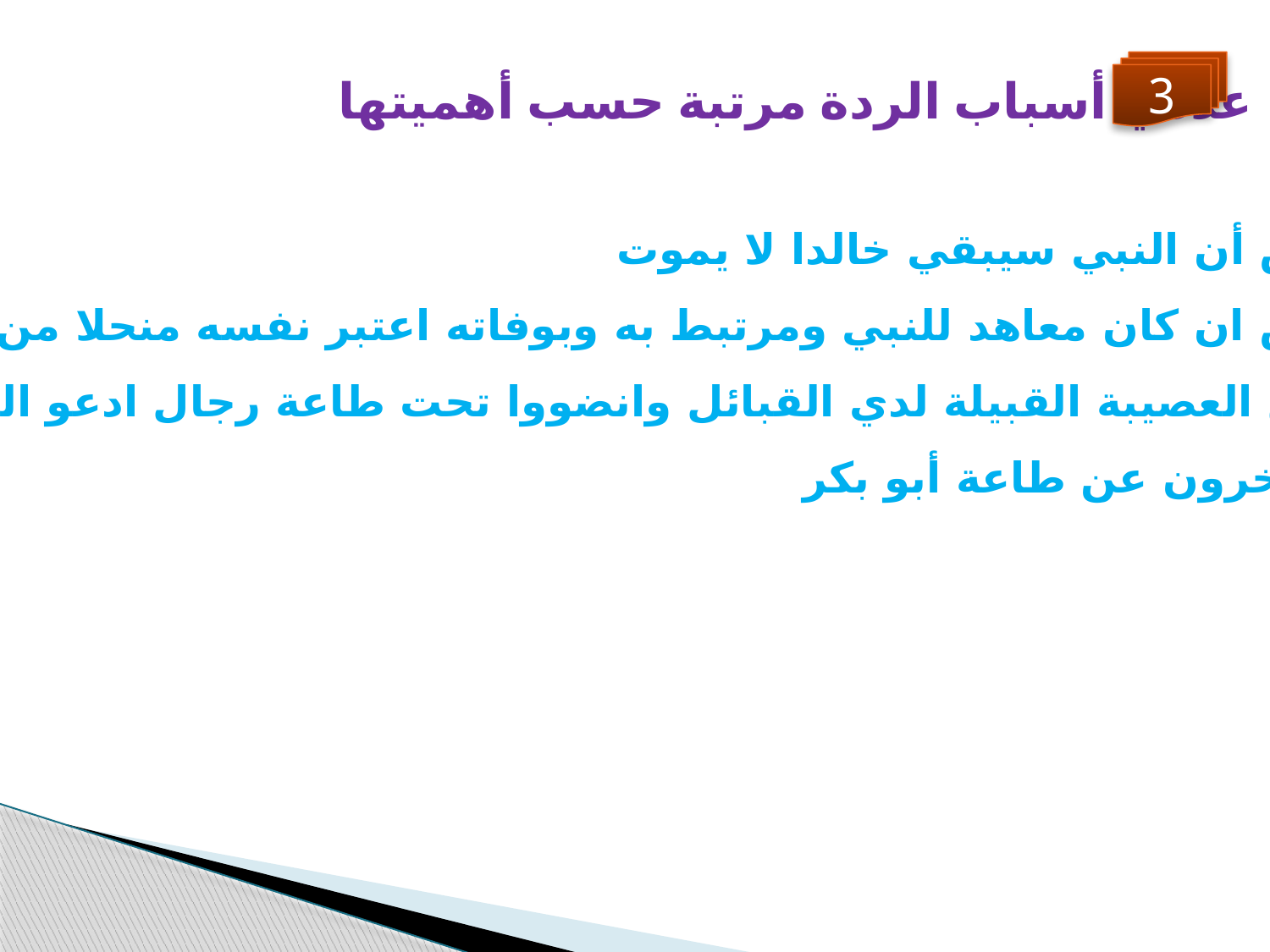

3
عددي أسباب الردة مرتبة حسب أهميتها
ظن البعض أن النبي سيبقي خالدا لا يموت
رأى البعض ان كان معاهد للنبي ومرتبط به وبوفاته اعتبر نفسه منحلا من رابطته
نبض عرق العصيبة القبيلة لدي القبائل وانضووا تحت طاعة رجال ادعو النبوة
استكبار آخرون عن طاعة أبو بكر